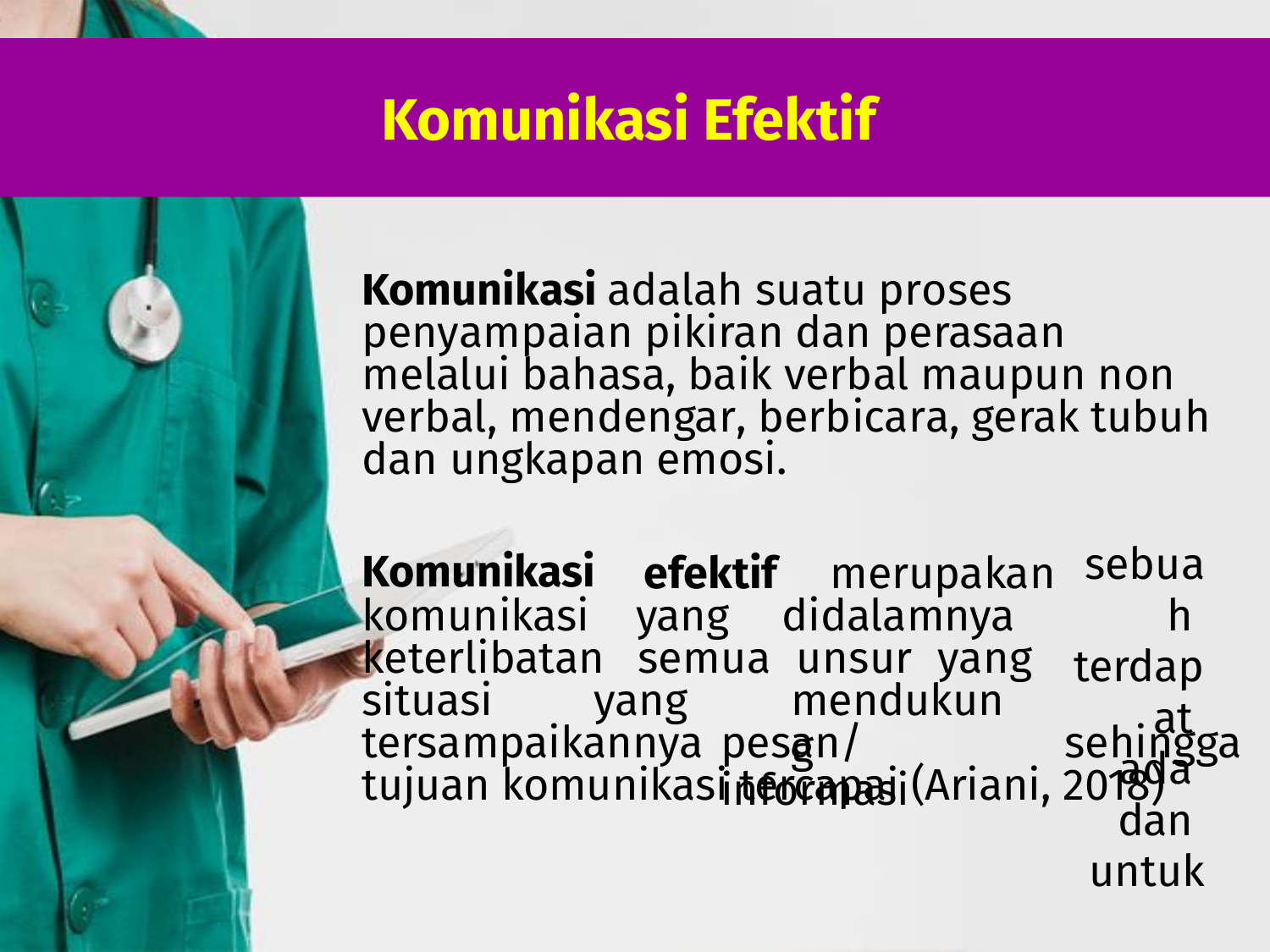

Komunikasi Efektif
Komunikasi adalah suatu proses penyampaian pikiran dan perasaan melalui bahasa, baik verbal maupun non verbal, mendengar, berbicara, gerak tubuh dan ungkapan emosi.
sebuah
terdapat
ada  dan
untuk
Komunikasi
komunikasi
efektif
merupakan
yang
didalamnya
keterlibatan
semua  unsur  yang
situasi
yang
mendukung
tersampaikannya
pesan/informasi
sehingga
tujuan komunikasi tercapai (Ariani, 2018)